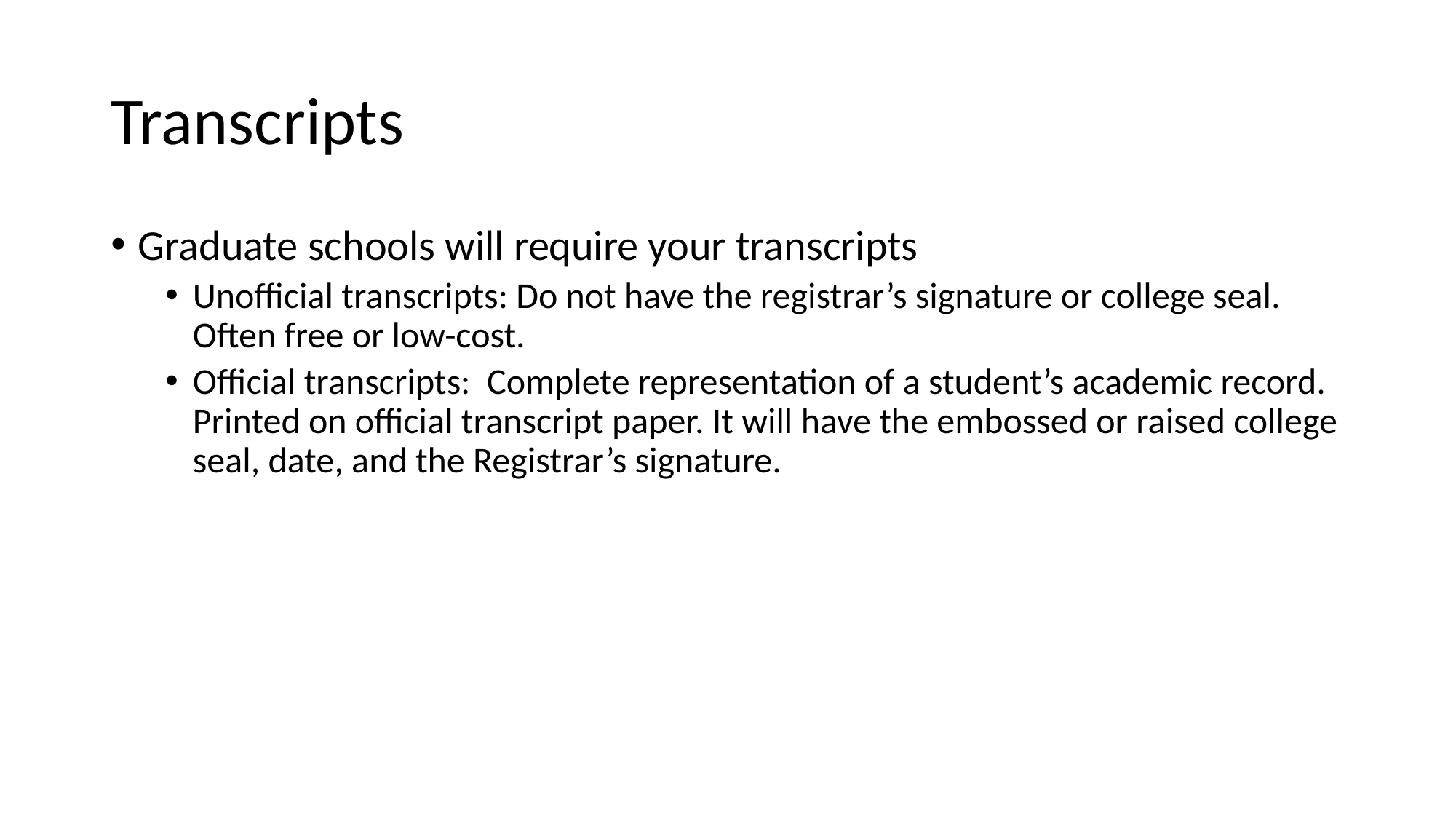

# Transcripts
Graduate schools will require your transcripts
Unofficial transcripts: Do not have the registrar’s signature or college seal. Often free or low-cost.
Official transcripts:  Complete representation of a student’s academic record. Printed on official transcript paper. It will have the embossed or raised college seal, date, and the Registrar’s signature.